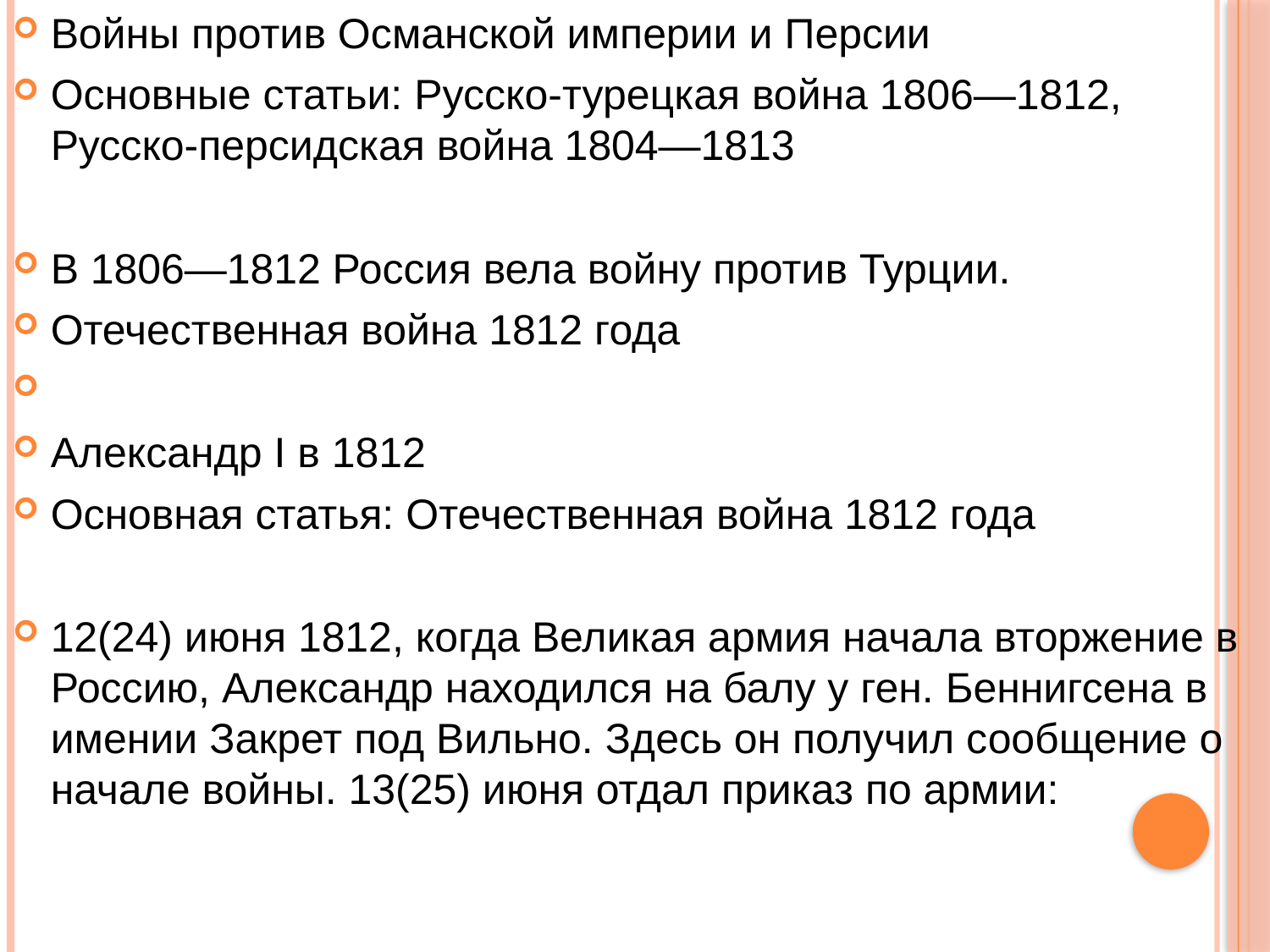

Войны против Османской империи и Персии
Основные статьи: Русско-турецкая война 1806—1812, Русско-персидская война 1804—1813

В 1806—1812 Россия вела войну против Турции.
Отечественная война 1812 года

Александр I в 1812
Основная статья: Отечественная война 1812 года

12(24) июня 1812, когда Великая армия начала вторжение в Россию, Александр находился на балу у ген. Беннигсена в имении Закрет под Вильно. Здесь он получил сообщение о начале войны. 13(25) июня отдал приказ по армии:
#